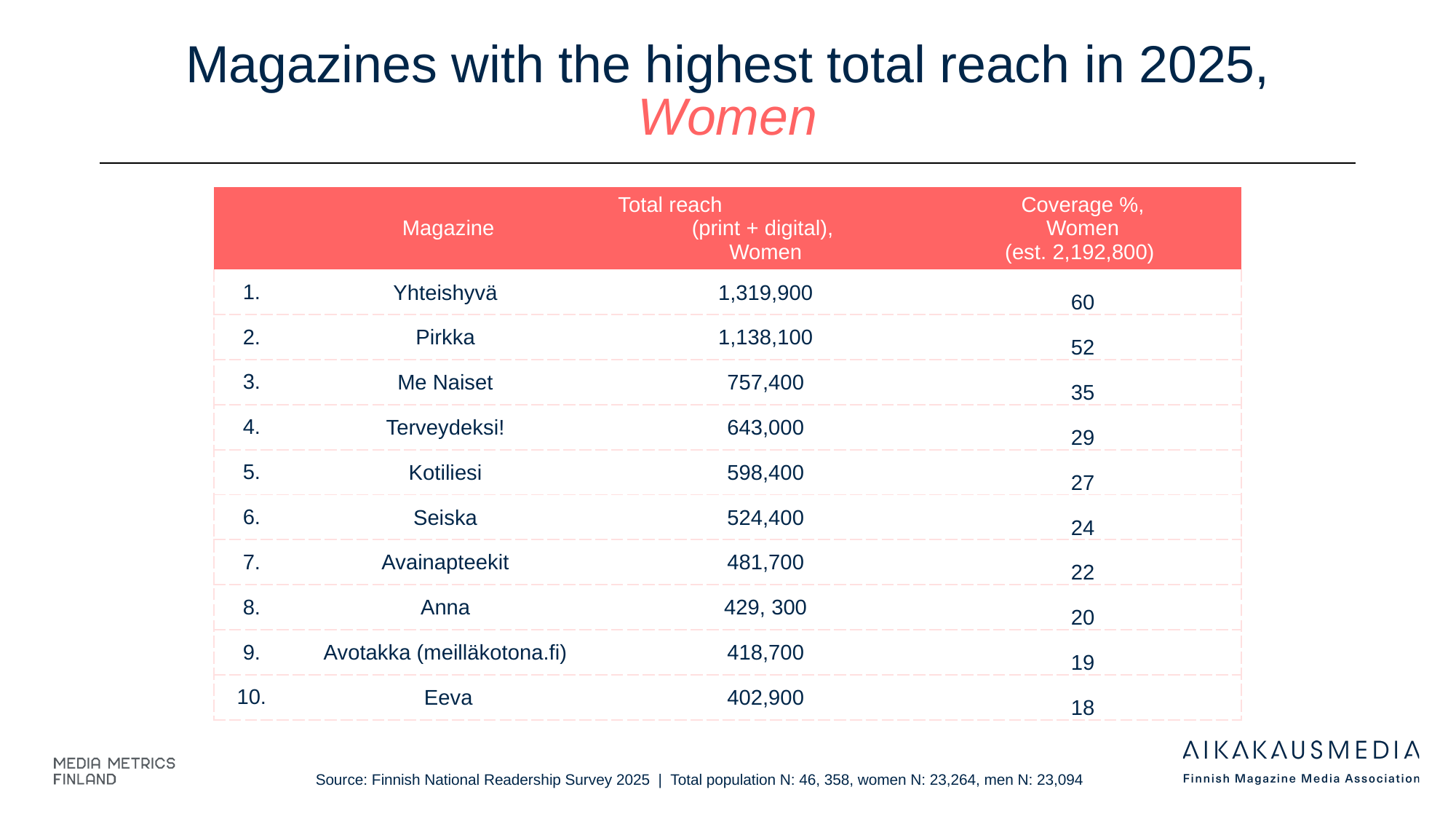

# Magazines with the highest total reach in 2025, Women
|  | Magazine | Total reach (print + digital), Women | Coverage %, Women (est. 2,192,800) |
| --- | --- | --- | --- |
| 1. | Yhteishyvä | 1,319,900 | 60 |
| 2. | Pirkka | 1,138,100 | 52 |
| 3. | Me Naiset | 757,400 | 35 |
| 4. | Terveydeksi! | 643,000 | 29 |
| 5. | Kotiliesi | 598,400 | 27 |
| 6. | Seiska | 524,400 | 24 |
| 7. | Avainapteekit | 481,700 | 22 |
| 8. | Anna | 429, 300 | 20 |
| 9. | Avotakka (meilläkotona.fi) | 418,700 | 19 |
| 10. | Eeva | 402,900 | 18 |